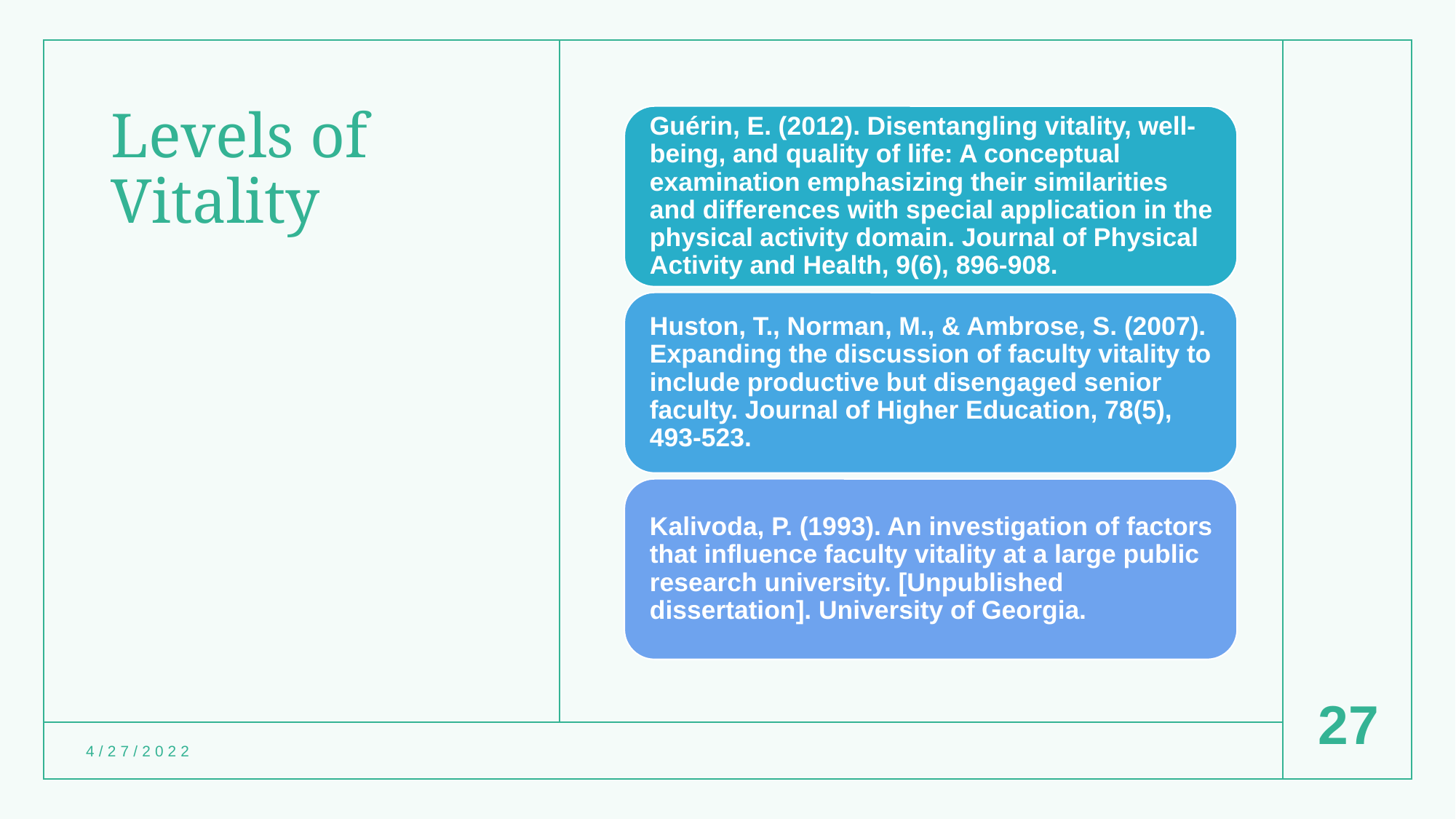

# Levels of Vitality
Guérin, E. (2012). Disentangling vitality, well-being, and quality of life: A conceptual examination emphasizing their similarities and differences with special application in the physical activity domain. Journal of Physical Activity and Health, 9(6), 896-908.
Huston, T., Norman, M., & Ambrose, S. (2007). Expanding the discussion of faculty vitality to include productive but disengaged senior faculty. Journal of Higher Education, 78(5), 493-523.
Kalivoda, P. (1993). An investigation of factors that influence faculty vitality at a large public research university. [Unpublished dissertation]. University of Georgia.

27
4/27/2022